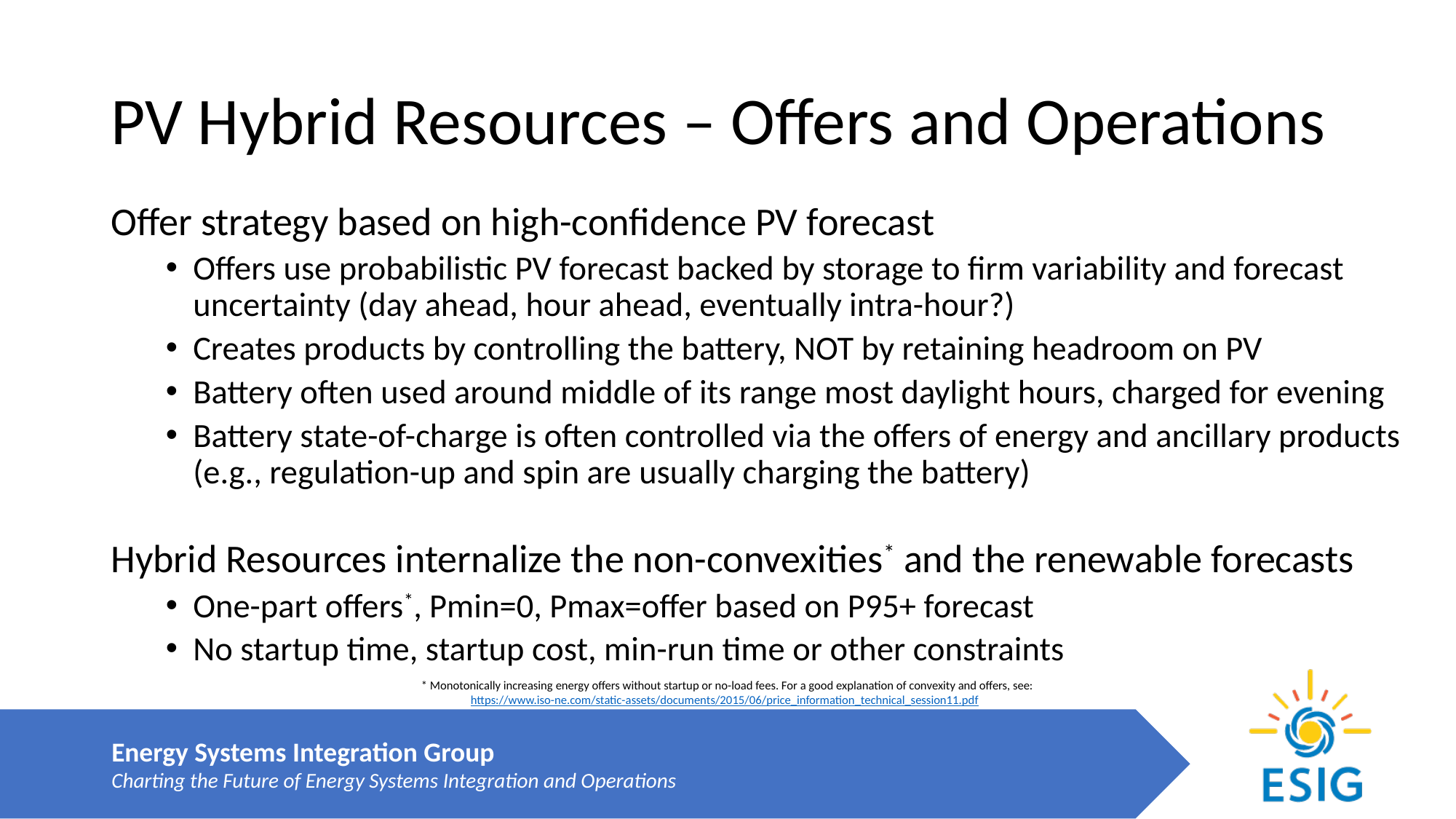

# PV Hybrid Resources – Offers and Operations
Offer strategy based on high-confidence PV forecast
Offers use probabilistic PV forecast backed by storage to firm variability and forecast uncertainty (day ahead, hour ahead, eventually intra-hour?)
Creates products by controlling the battery, NOT by retaining headroom on PV
Battery often used around middle of its range most daylight hours, charged for evening
Battery state-of-charge is often controlled via the offers of energy and ancillary products
(e.g., regulation-up and spin are usually charging the battery)

Hybrid Resources internalize the non-convexities* and the renewable forecasts
One-part offers*, Pmin=0, Pmax=offer based on P95+ forecast
No startup time, startup cost, min-run time or other constraints

* Monotonically increasing energy offers without startup or no-load fees. For a good explanation of convexity and offers, see:
https://www.iso-ne.com/static-assets/documents/2015/06/price_information_technical_session11.pdf